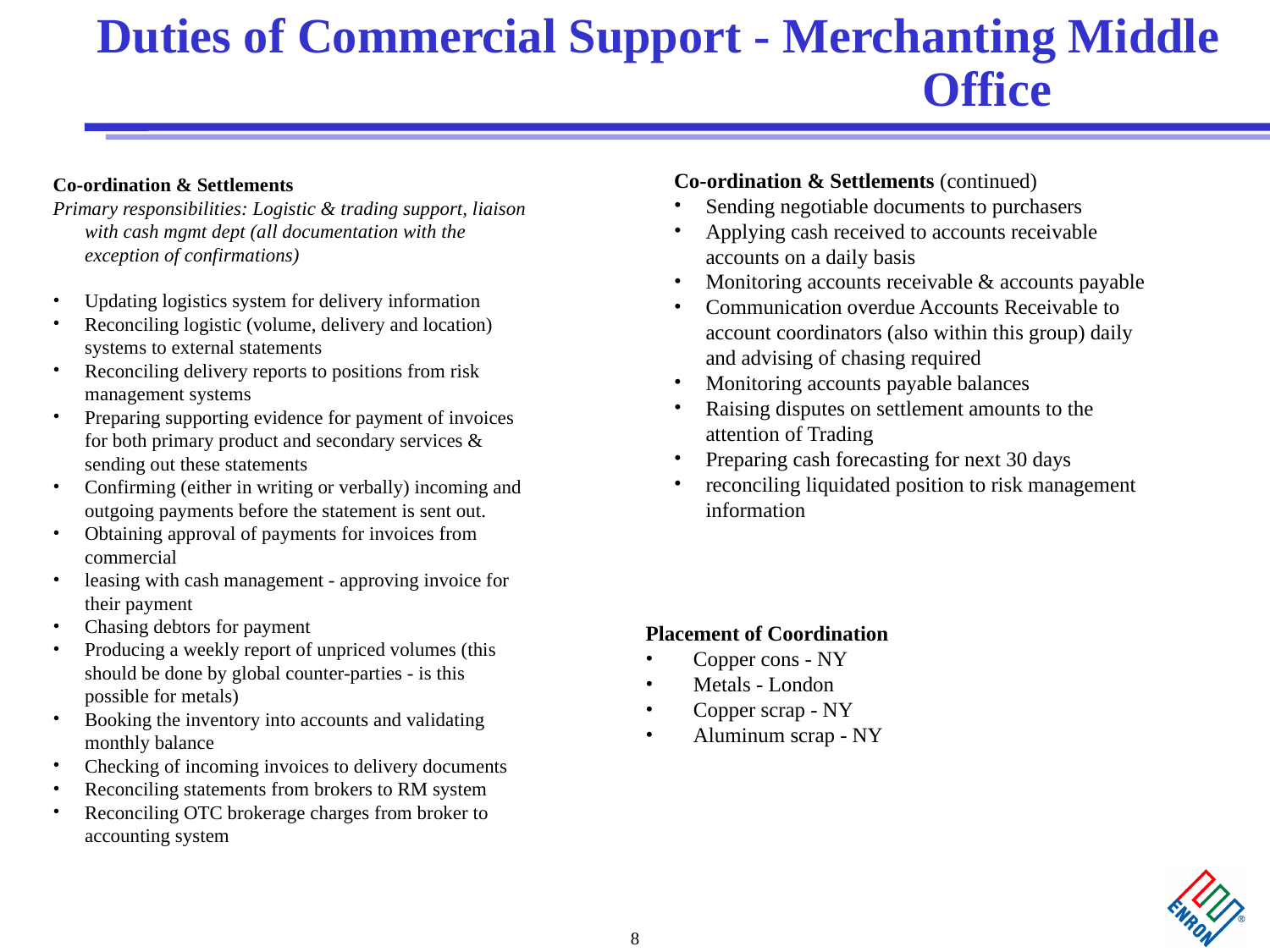

# Duties of Commercial Support - Merchanting Middle 						Office

Co-ordination & Settlements (continued)
Sending negotiable documents to purchasers
Applying cash received to accounts receivable accounts on a daily basis
Monitoring accounts receivable & accounts payable
Communication overdue Accounts Receivable to account coordinators (also within this group) daily and advising of chasing required
Monitoring accounts payable balances
Raising disputes on settlement amounts to the attention of Trading
Preparing cash forecasting for next 30 days
reconciling liquidated position to risk management information
Co-ordination & Settlements
Primary responsibilities: Logistic & trading support, liaison with cash mgmt dept (all documentation with the exception of confirmations)

Updating logistics system for delivery information
Reconciling logistic (volume, delivery and location) systems to external statements
Reconciling delivery reports to positions from risk management systems
Preparing supporting evidence for payment of invoices for both primary product and secondary services & sending out these statements
Confirming (either in writing or verbally) incoming and outgoing payments before the statement is sent out.
Obtaining approval of payments for invoices from commercial
leasing with cash management - approving invoice for their payment
Chasing debtors for payment
Producing a weekly report of unpriced volumes (this should be done by global counter-parties - is this possible for metals)
Booking the inventory into accounts and validating monthly balance
Checking of incoming invoices to delivery documents
Reconciling statements from brokers to RM system
Reconciling OTC brokerage charges from broker to accounting system
Placement of Coordination
Copper cons - NY
Metals - London
Copper scrap - NY
Aluminum scrap - NY
8